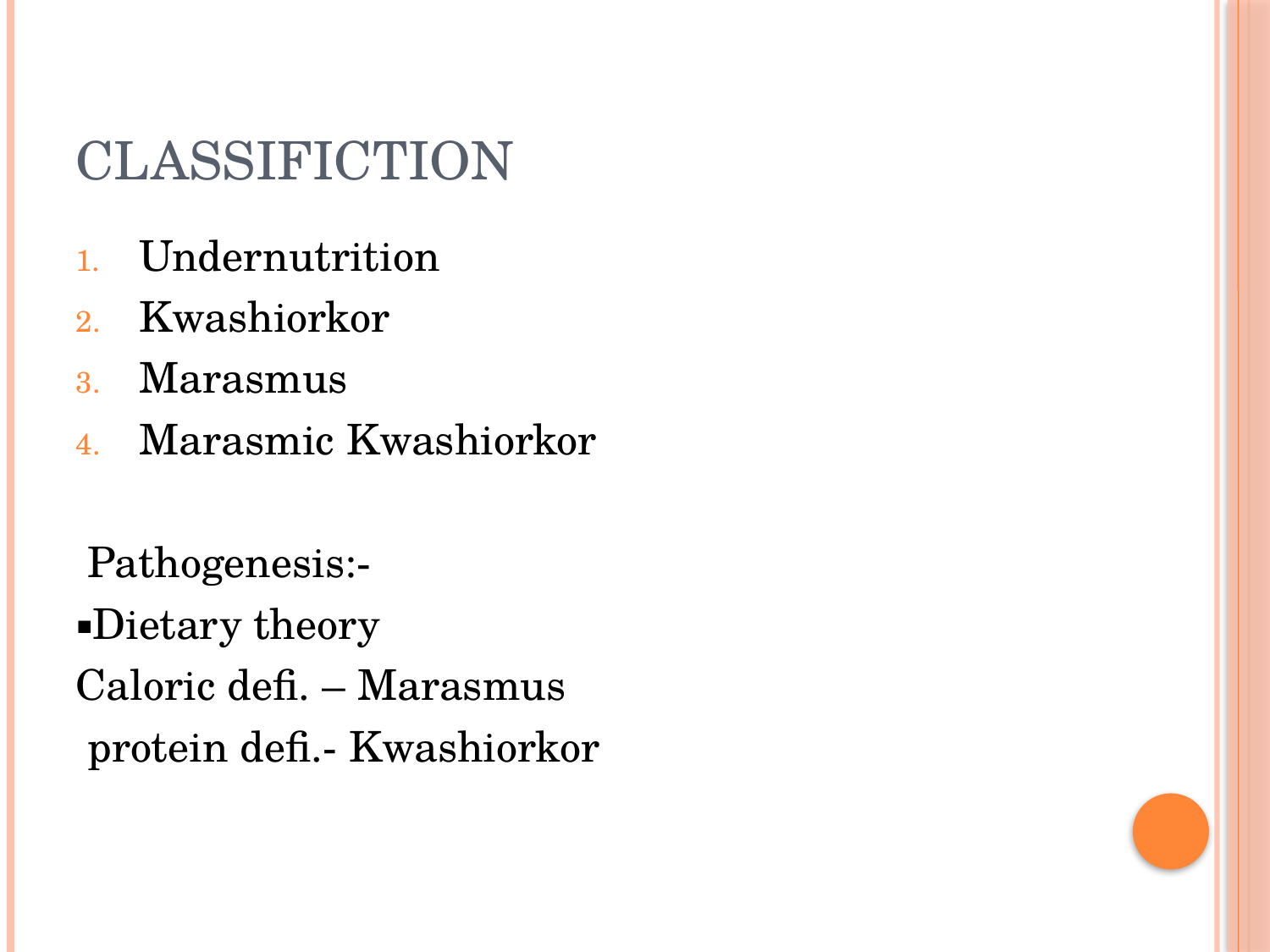

# Classifiction
Undernutrition
Kwashiorkor
Marasmus
Marasmic Kwashiorkor

 Pathogenesis:-
▪Dietary theory
Caloric defi. – Marasmus
 protein defi.- Kwashiorkor